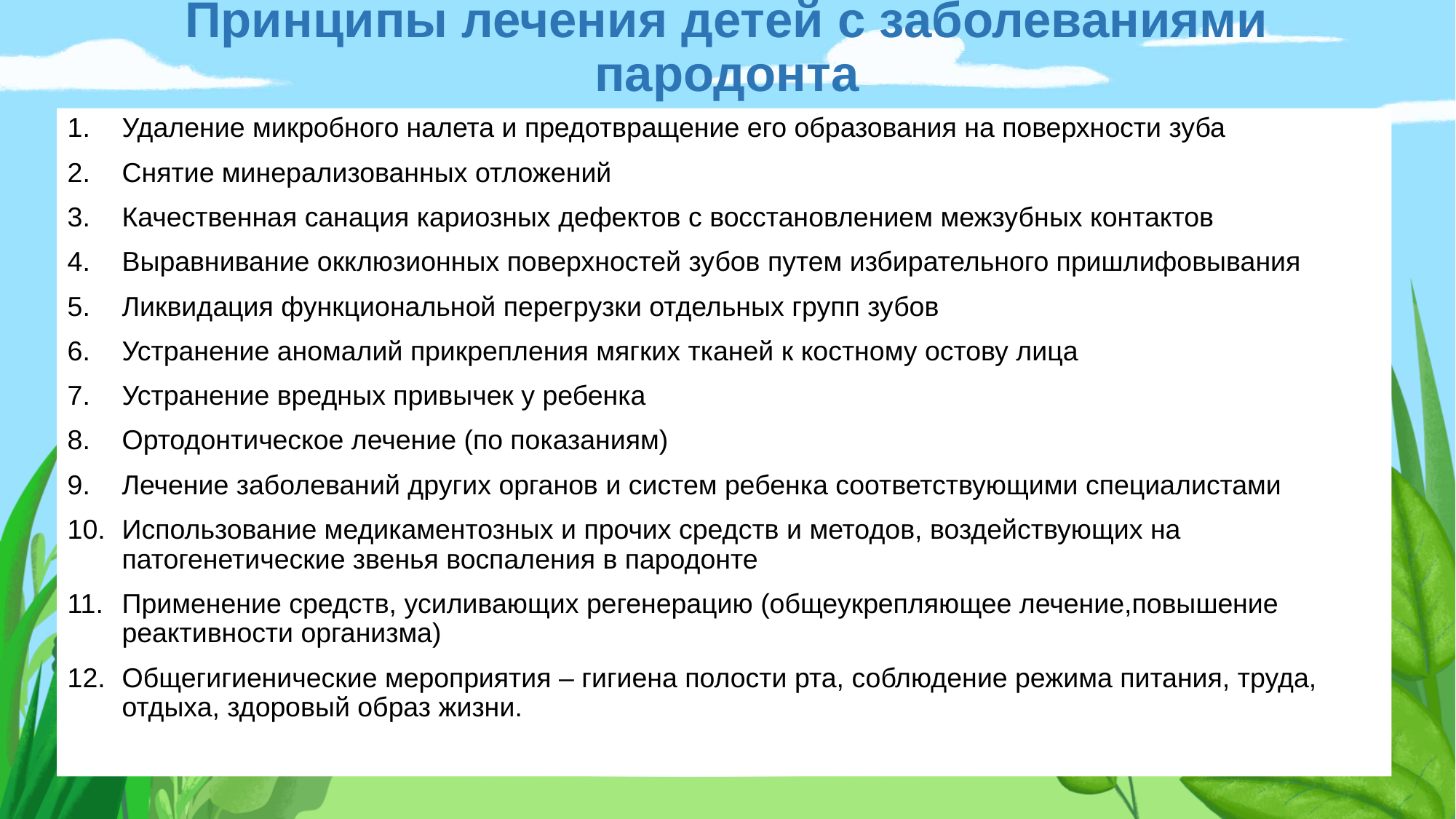

# Принципы лечения детей с заболеваниями пародонта
Удаление микробного налета и предотвращение его образования на поверхности зуба
Снятие минерализованных отложений
Качественная санация кариозных дефектов с восстановлением межзубных контактов
Выравнивание окклюзионных поверхностей зубов путем избирательного пришлифовывания
Ликвидация функциональной перегрузки отдельных групп зубов
Устранение аномалий прикрепления мягких тканей к костному остову лица
Устранение вредных привычек у ребенка
Ортодонтическое лечение (по показаниям)
Лечение заболеваний других органов и систем ребенка соответствующими специалистами
Использование медикаментозных и прочих средств и методов, воздействующих на патогенетические звенья воспаления в пародонте
Применение средств, усиливающих регенерацию (общеукрепляющее лечение,повышение реактивности организма)
Общегигиенические мероприятия – гигиена полости рта, соблюдение режима питания, труда, отдыха, здоровый образ жизни.